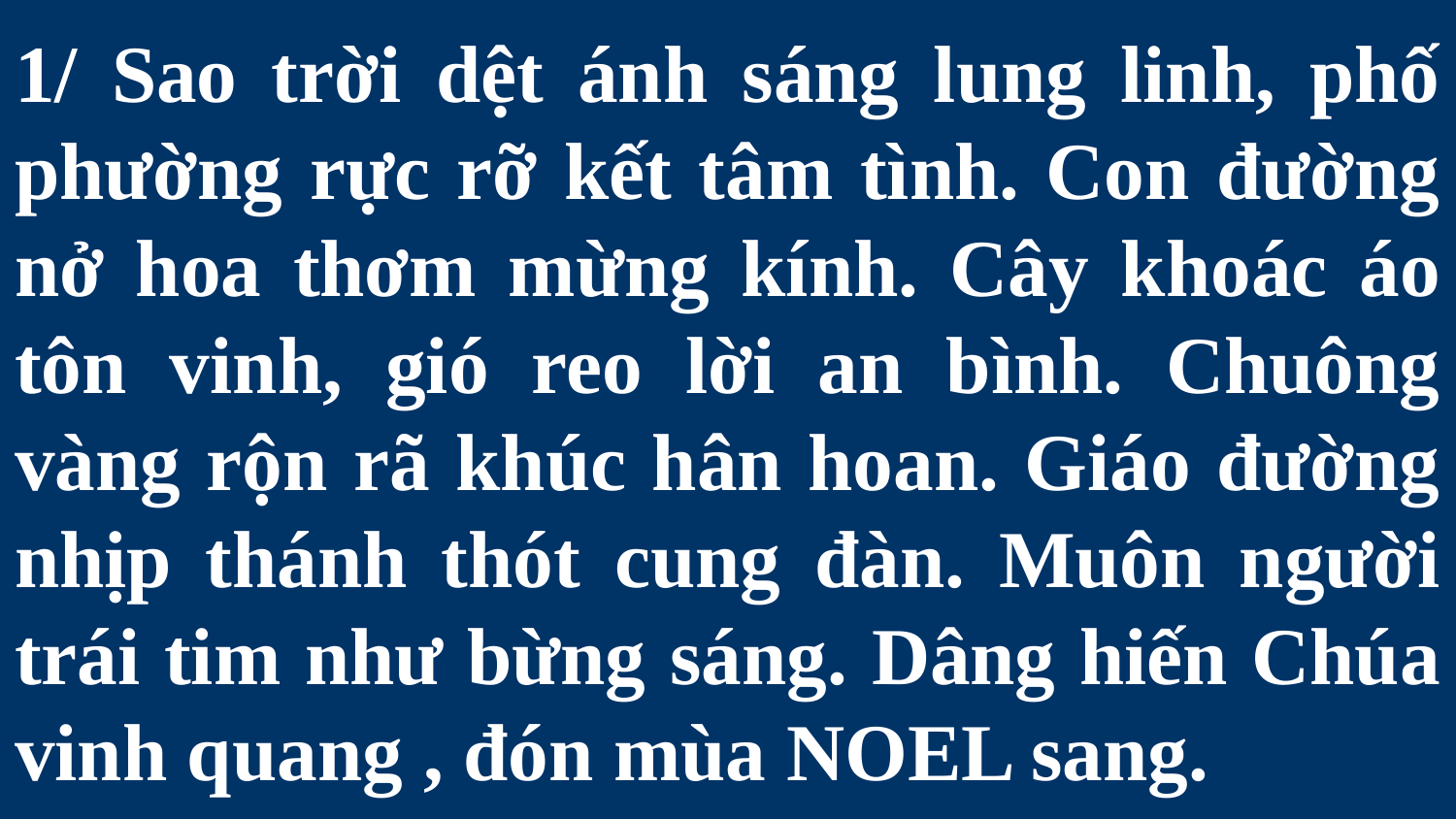

# 1/ Sao trời dệt ánh sáng lung linh, phố phường rực rỡ kết tâm tình. Con đường nở hoa thơm mừng kính. Cây khoác áo tôn vinh, gió reo lời an bình. Chuông vàng rộn rã khúc hân hoan. Giáo đường nhịp thánh thót cung đàn. Muôn người trái tim như bừng sáng. Dâng hiến Chúa vinh quang , đón mùa NOEL sang.